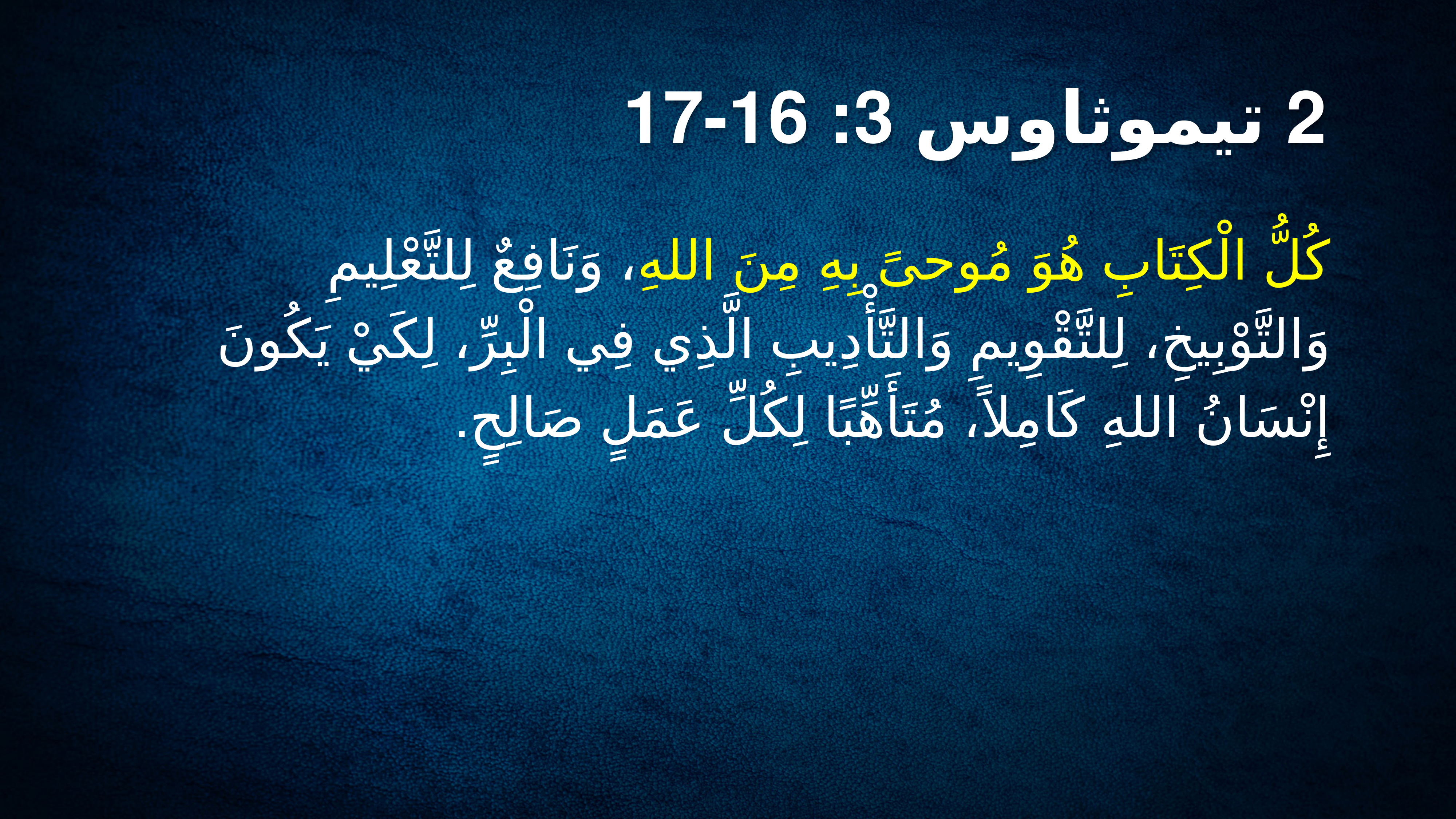

2 تيموثاوس 3: 16-17
كُلُّ الْكِتَابِ هُوَ مُوحىً بِهِ مِنَ اللهِ، وَنَافِعٌ لِلتَّعْلِيمِ وَالتَّوْبِيخِ، لِلتَّقْوِيمِ وَالتَّأْدِيبِ الَّذِي فِي الْبِرِّ، لِكَيْ يَكُونَ إِنْسَانُ اللهِ كَامِلاً، مُتَأَهِّبًا لِكُلِّ عَمَلٍ صَالِحٍ.